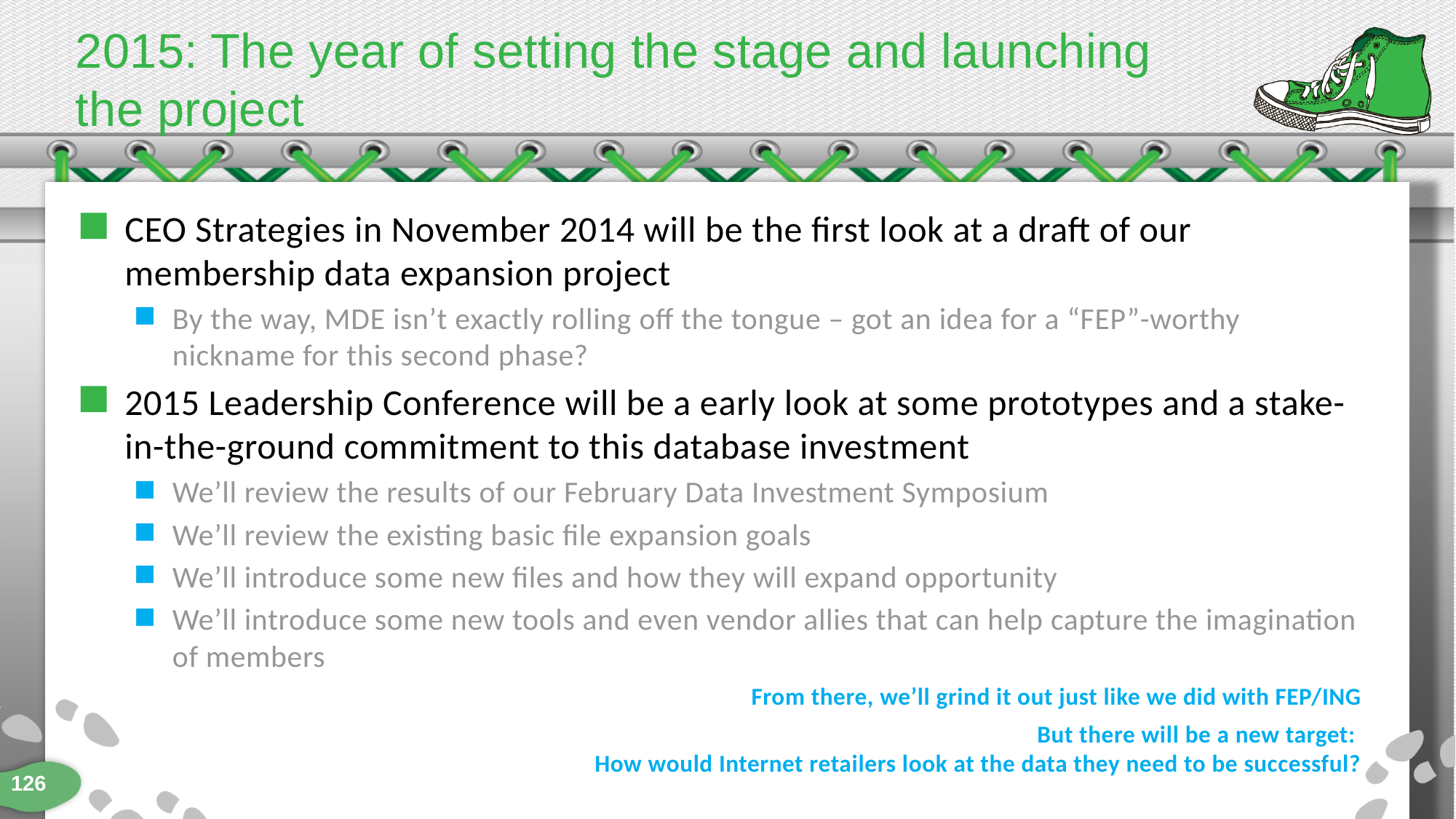

# 2015: The year of setting the stage and launching the project
CEO Strategies in November 2014 will be the first look at a draft of our membership data expansion project
By the way, MDE isn’t exactly rolling off the tongue – got an idea for a “FEP”-worthy nickname for this second phase?
2015 Leadership Conference will be a early look at some prototypes and a stake-in-the-ground commitment to this database investment
We’ll review the results of our February Data Investment Symposium
We’ll review the existing basic file expansion goals
We’ll introduce some new files and how they will expand opportunity
We’ll introduce some new tools and even vendor allies that can help capture the imagination of members

From there, we’ll grind it out just like we did with FEP/ING
But there will be a new target:
How would Internet retailers look at the data they need to be successful?
126